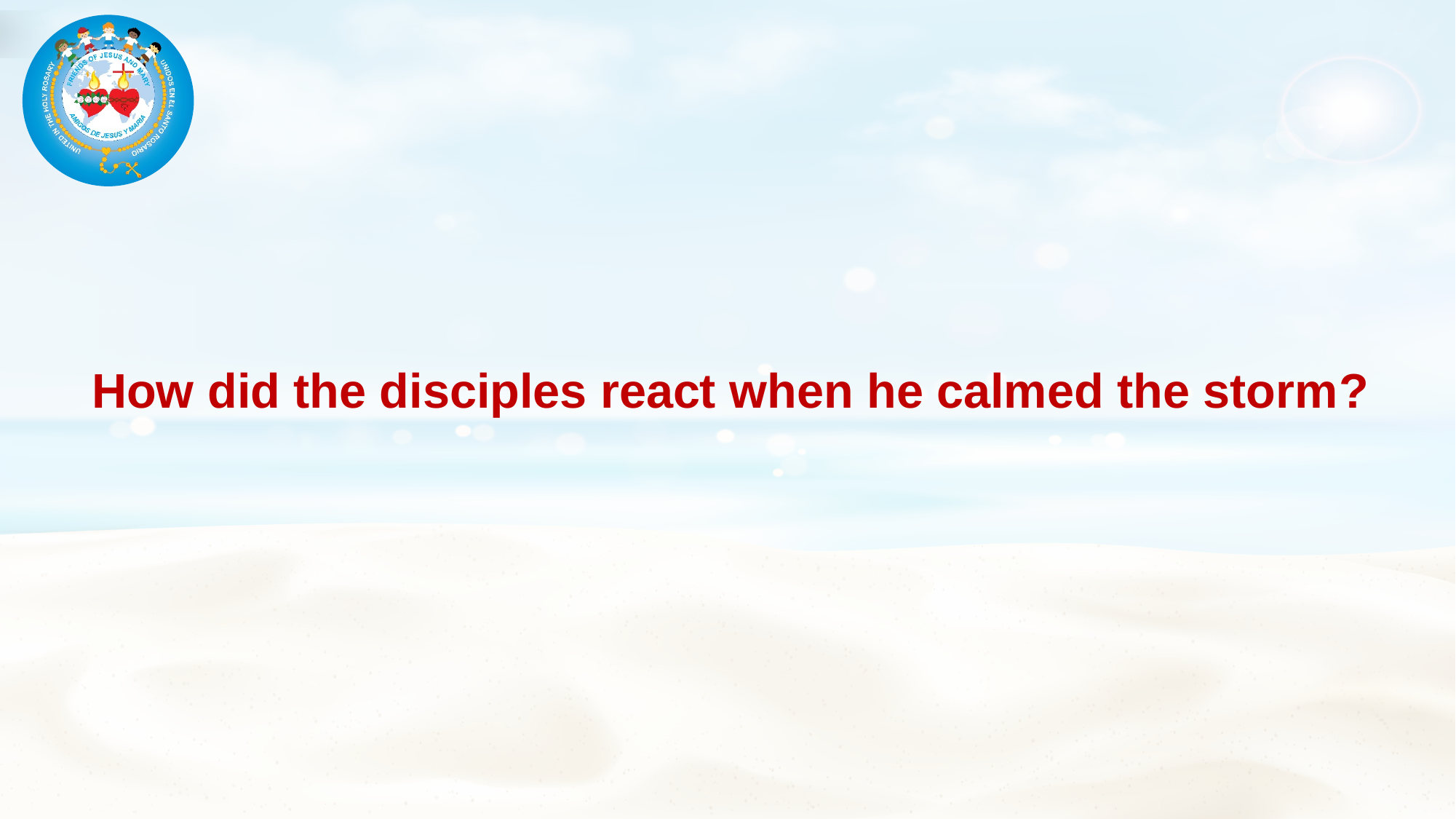

How did the disciples react when he calmed the storm?